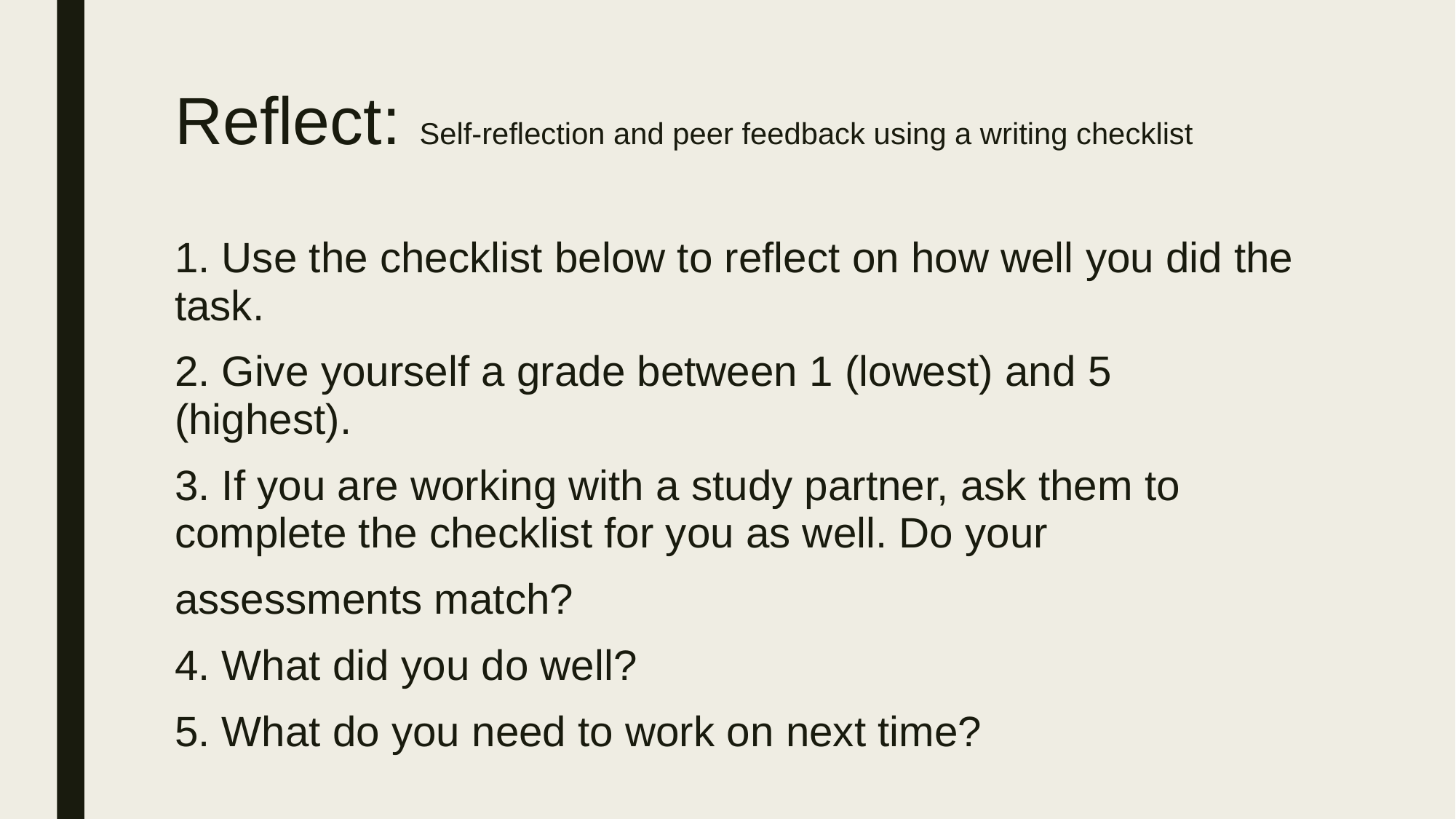

# Reflect: Self-reflection and peer feedback using a writing checklist
1. Use the checklist below to reflect on how well you did the task.
2. Give yourself a grade between 1 (lowest) and 5 (highest).
3. If you are working with a study partner, ask them to complete the checklist for you as well. Do your
assessments match?
4. What did you do well?
5. What do you need to work on next time?